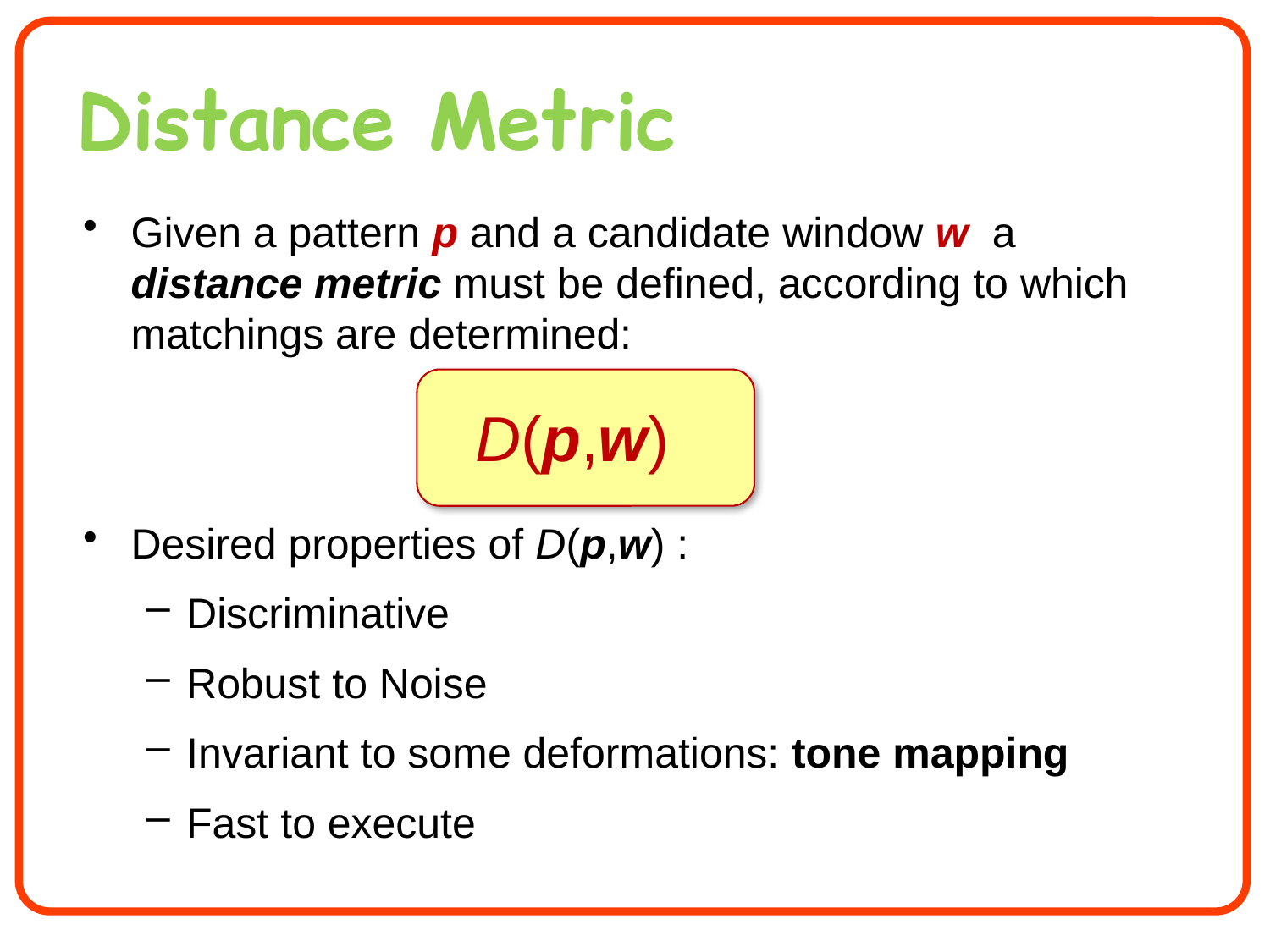

# Distance Metric
Given a pattern p and a candidate window w  a distance metric must be defined, according to which matchings are determined:

Desired properties of D(p,w) :
Discriminative
Robust to Noise
Invariant to some deformations: tone mapping
Fast to execute

D(p,w)